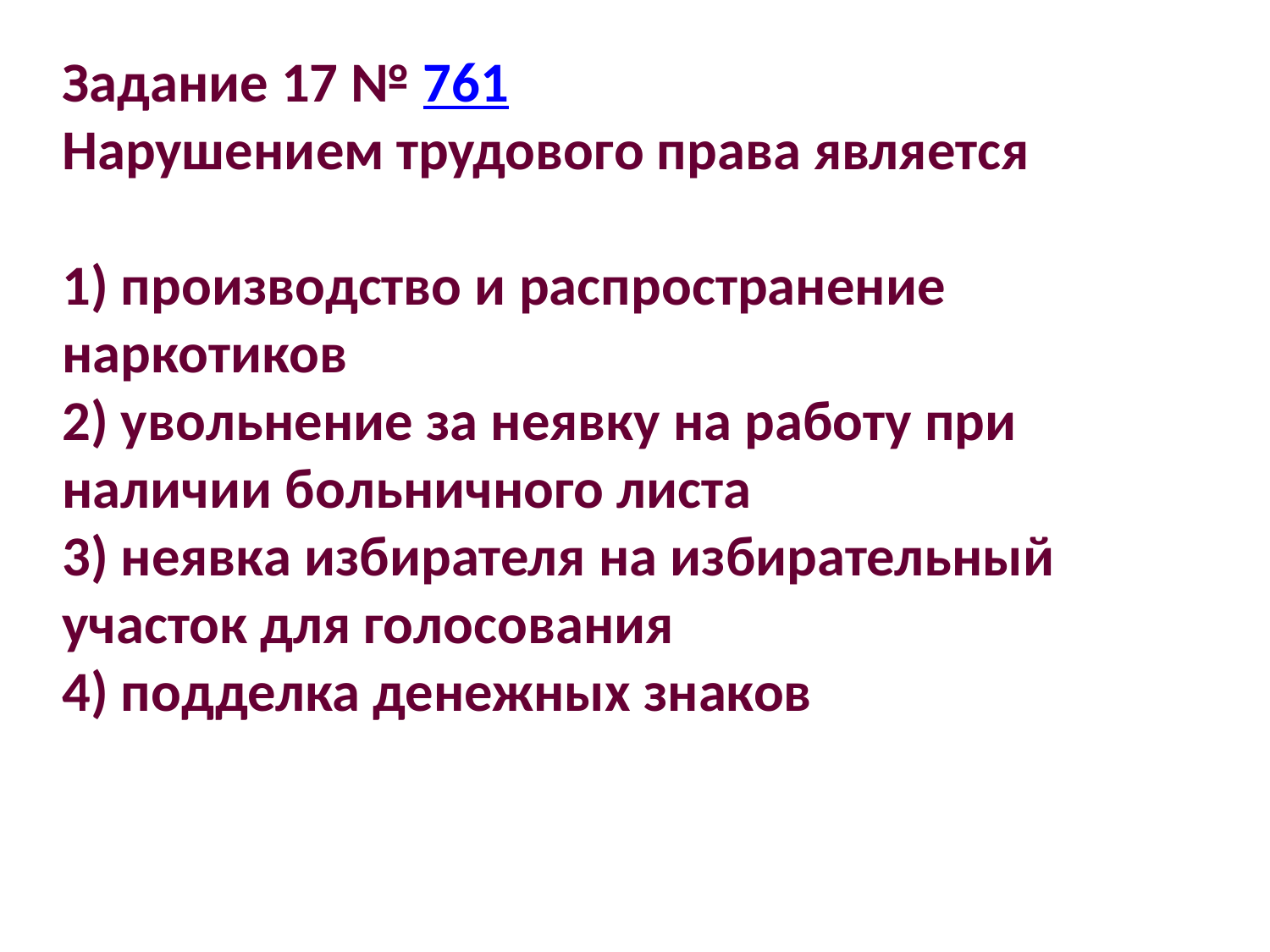

Задание 17 № 761
Нарушением трудового права является

1) производство и распространение наркотиков
2) увольнение за неявку на работу при наличии больничного листа
3) неявка избирателя на избирательный участок для голосования
4) подделка денежных знаков